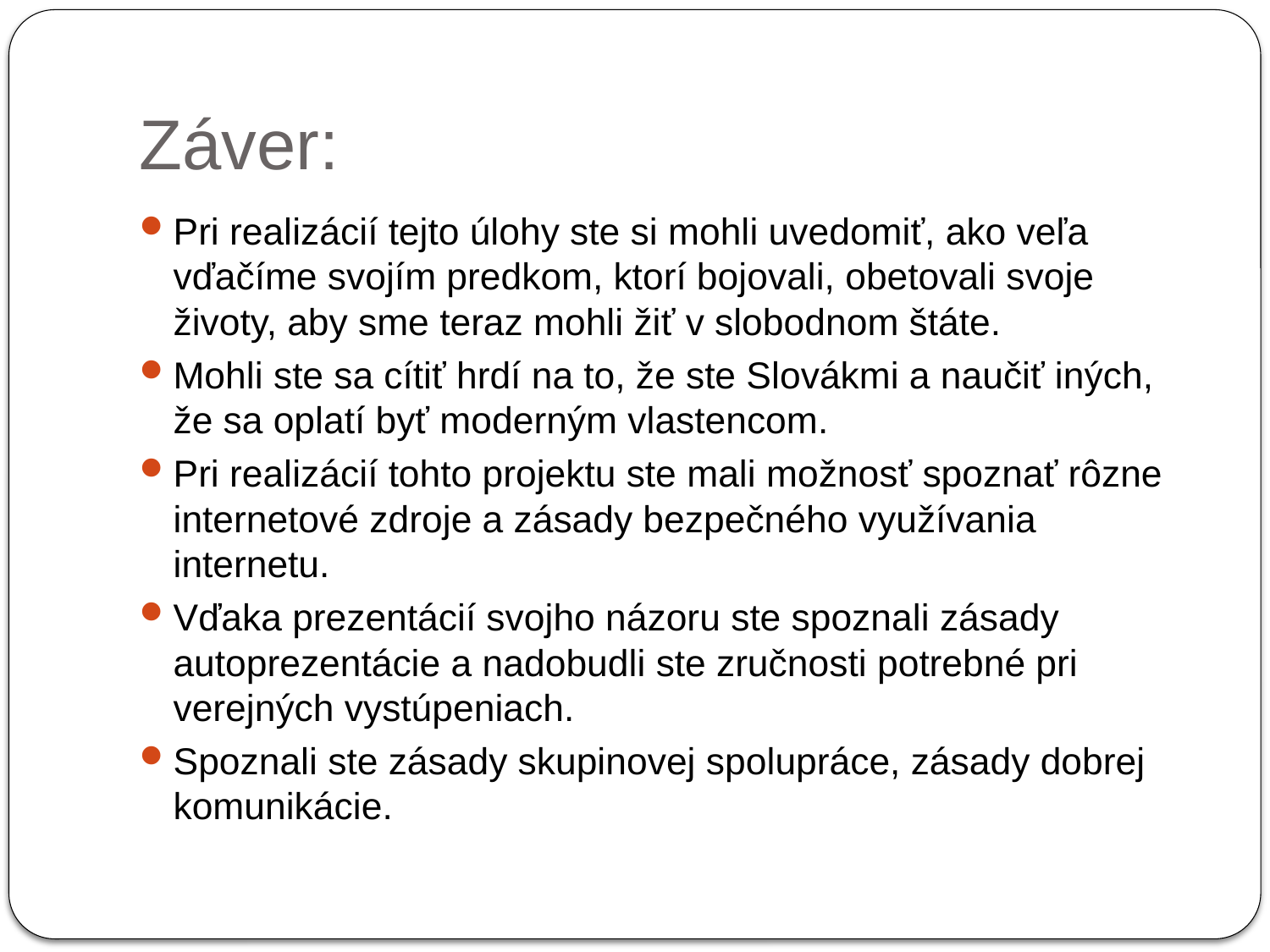

# Záver:
Pri realizácií tejto úlohy ste si mohli uvedomiť, ako veľa vďačíme svojím predkom, ktorí bojovali, obetovali svoje životy, aby sme teraz mohli žiť v slobodnom štáte.
Mohli ste sa cítiť hrdí na to, že ste Slovákmi a naučiť iných, že sa oplatí byť moderným vlastencom.
Pri realizácií tohto projektu ste mali možnosť spoznať rôzne internetové zdroje a zásady bezpečného využívania internetu.
Vďaka prezentácií svojho názoru ste spoznali zásady autoprezentácie a nadobudli ste zručnosti potrebné pri verejných vystúpeniach.
Spoznali ste zásady skupinovej spolupráce, zásady dobrej komunikácie.